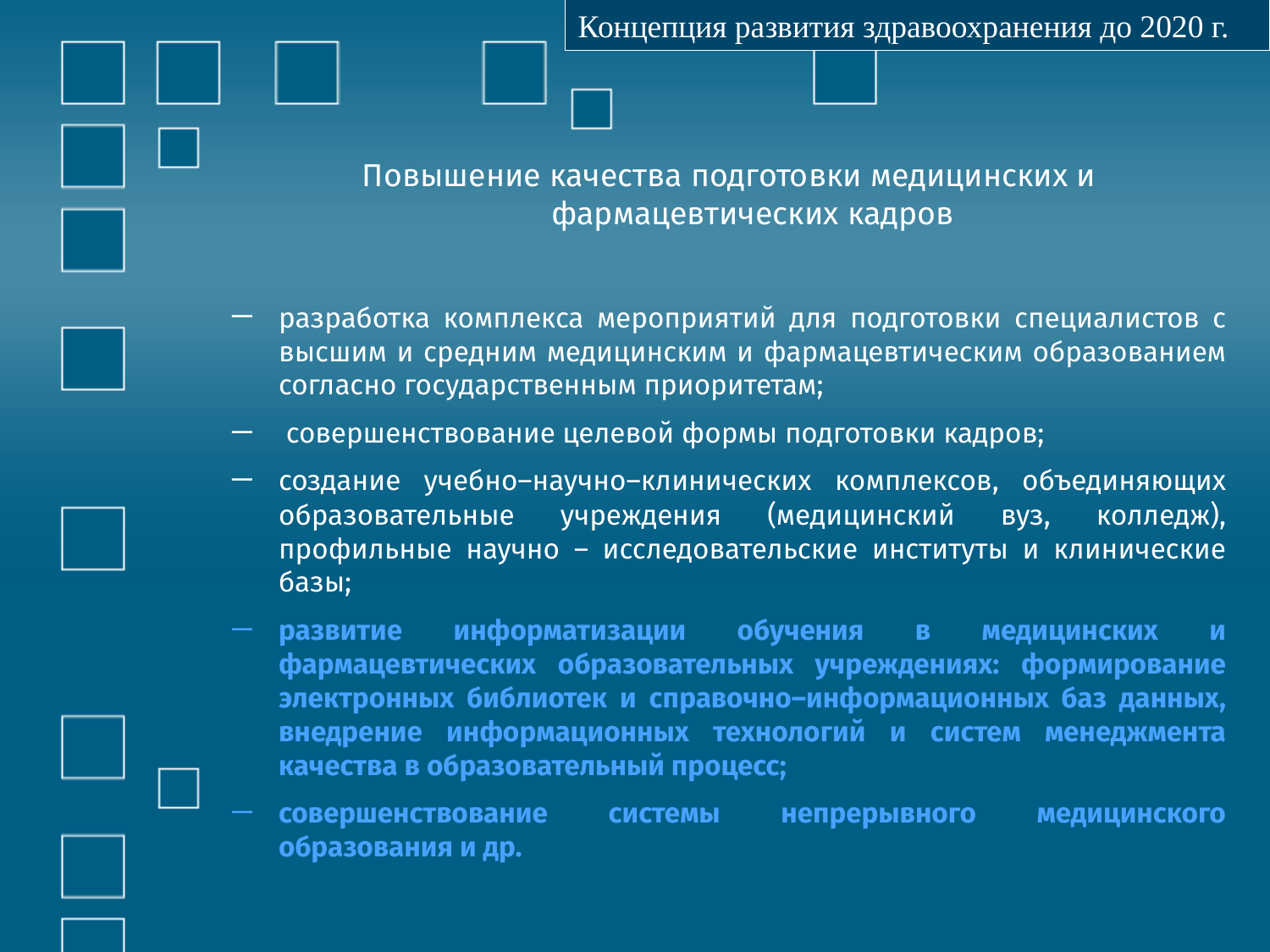

Концепция развития здравоохранения до 2020 г.
Повышение качества подготовки медицинских и фармацевтических кадров

разработка комплекса мероприятий для подготовки специалистов с высшим и средним медицинским и фармацевтическим образованием согласно государственным приоритетам;
 совершенствование целевой формы подготовки кадров;
создание учебно–научно–клинических комплексов, объединяющих образовательные учреждения (медицинский вуз, колледж), профильные научно – исследовательские институты и клинические базы;
развитие информатизации обучения в медицинских и фармацевтических образовательных учреждениях: формирование электронных библиотек и справочно–информационных баз данных, внедрение информационных технологий и систем менеджмента качества в образовательный процесс;
совершенствование системы непрерывного медицинского образования и др.